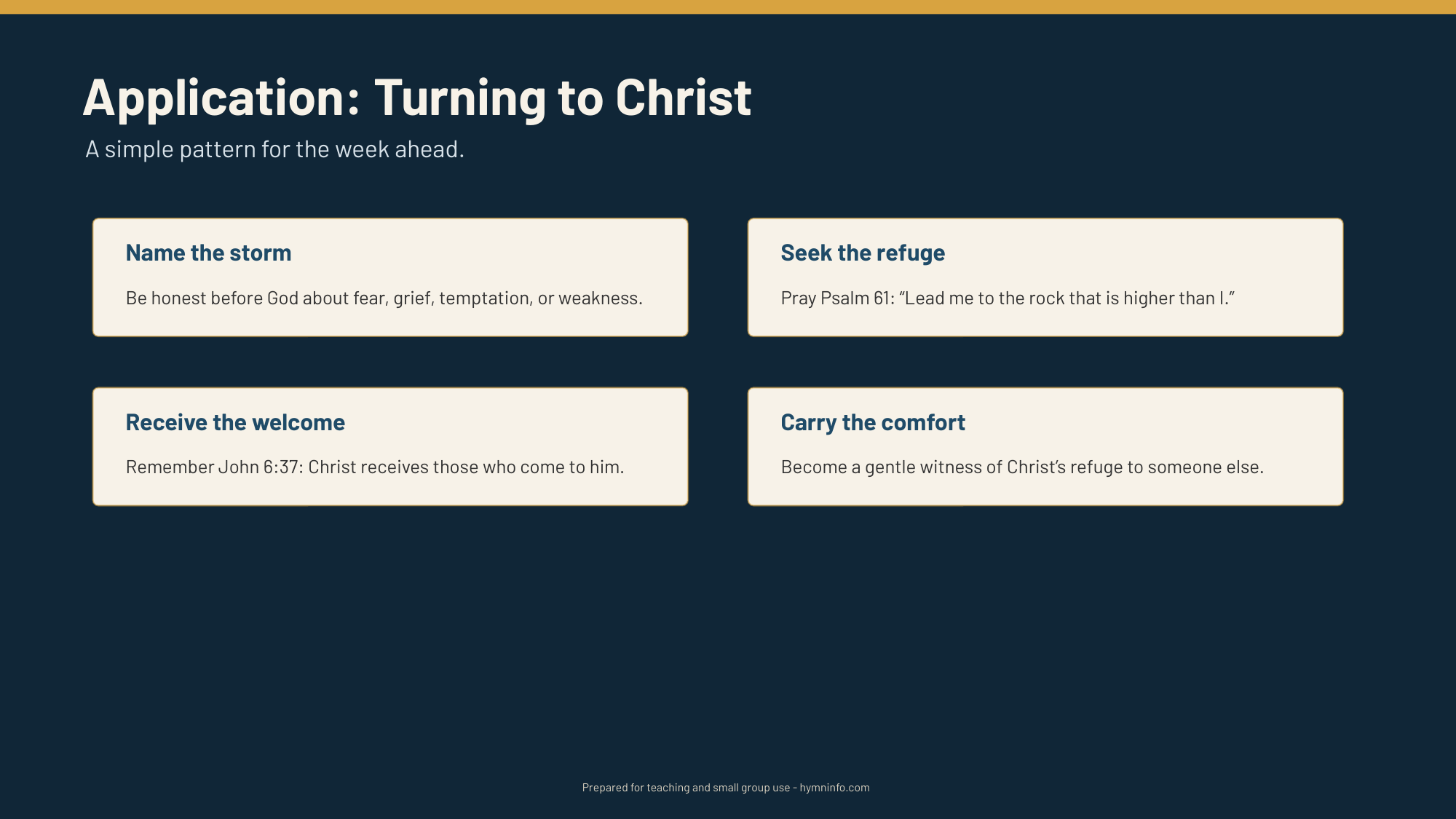

Application: Turning to Christ
A simple pattern for the week ahead.

Name the storm
Seek the refuge
Be honest before God about fear, grief, temptation, or weakness.
Pray Psalm 61: “Lead me to the rock that is higher than I.”

Receive the welcome
Carry the comfort
Remember John 6:37: Christ receives those who come to him.
Become a gentle witness of Christ’s refuge to someone else.
Prepared for teaching and small group use - hymninfo.com